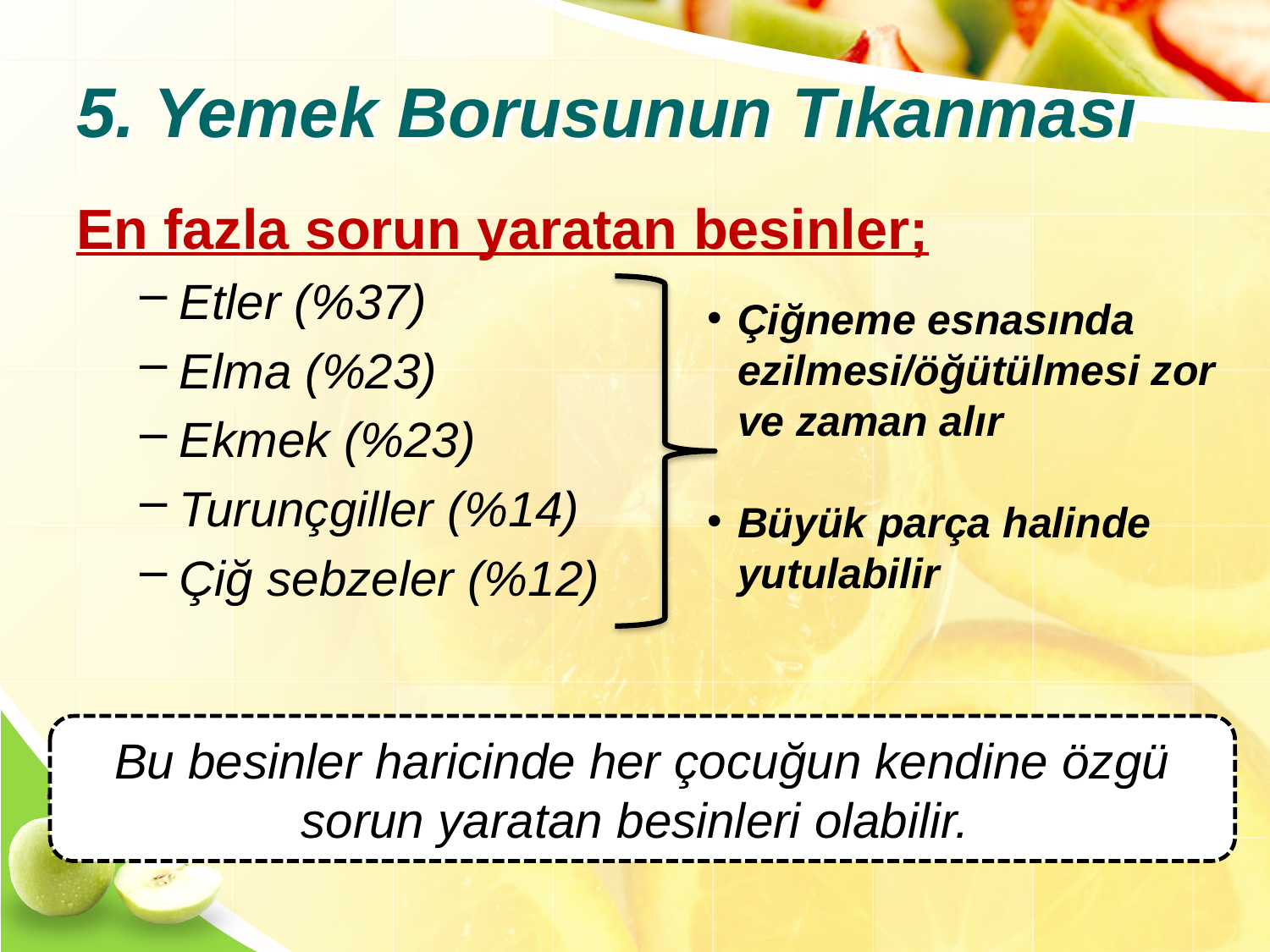

# 5. Yemek Borusunun Tıkanması
En fazla sorun yaratan besinler;
Etler (%37)
Elma (%23)
Ekmek (%23)
Turunçgiller (%14)
Çiğ sebzeler (%12)

Çiğneme esnasında ezilmesi/öğütülmesi zor ve zaman alır

Büyük parça halinde yutulabilir
Bu besinler haricinde her çocuğun kendine özgü sorun yaratan besinleri olabilir.